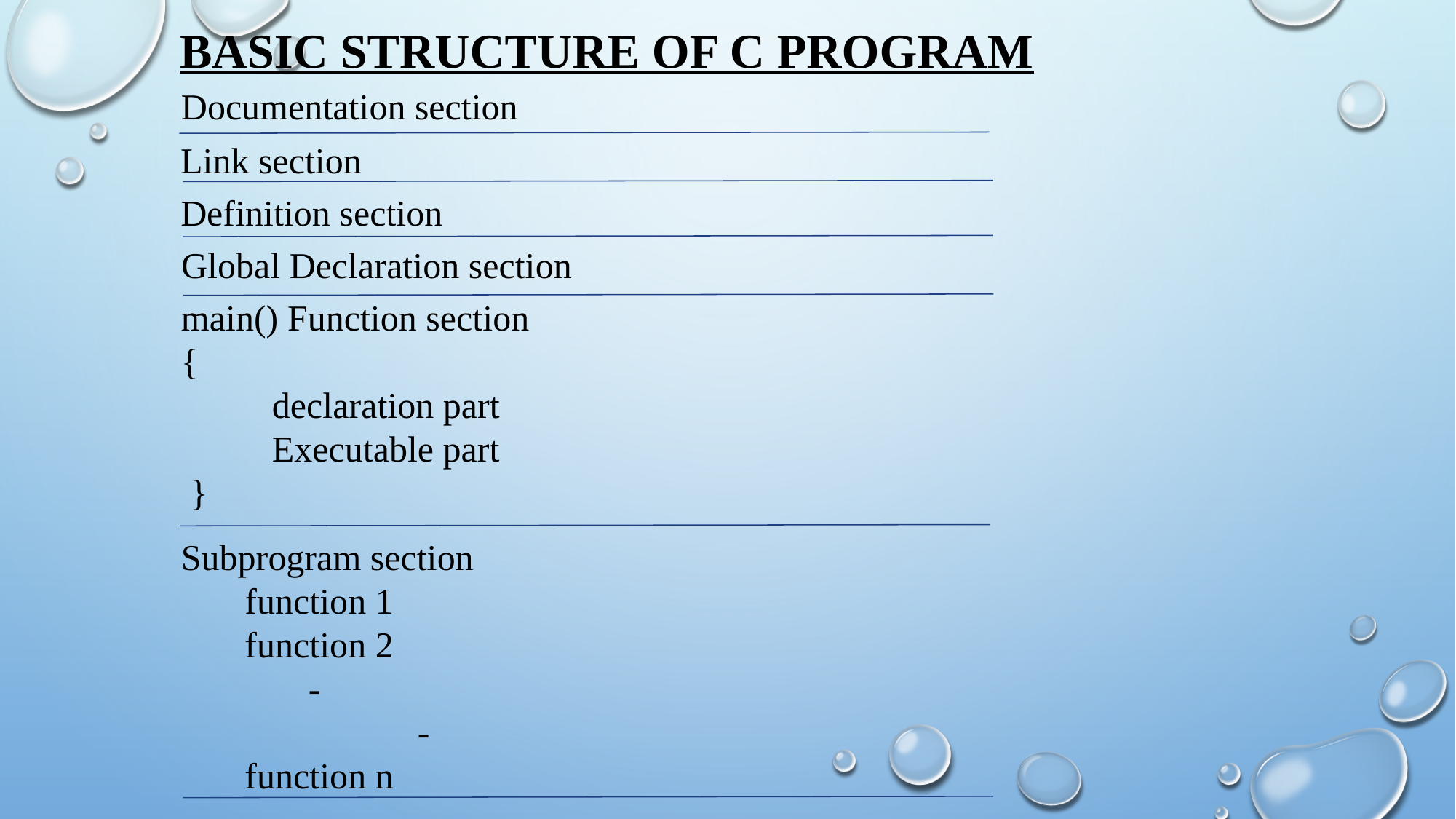

BASIC STRUCTURE OF C PROGRAM
Documentation section
Link section
Definition section
Global Declaration section
main() Function section
{
          declaration part
          Executable part
 }
Subprogram section
       function 1
       function 2
              -
		  -
       function n